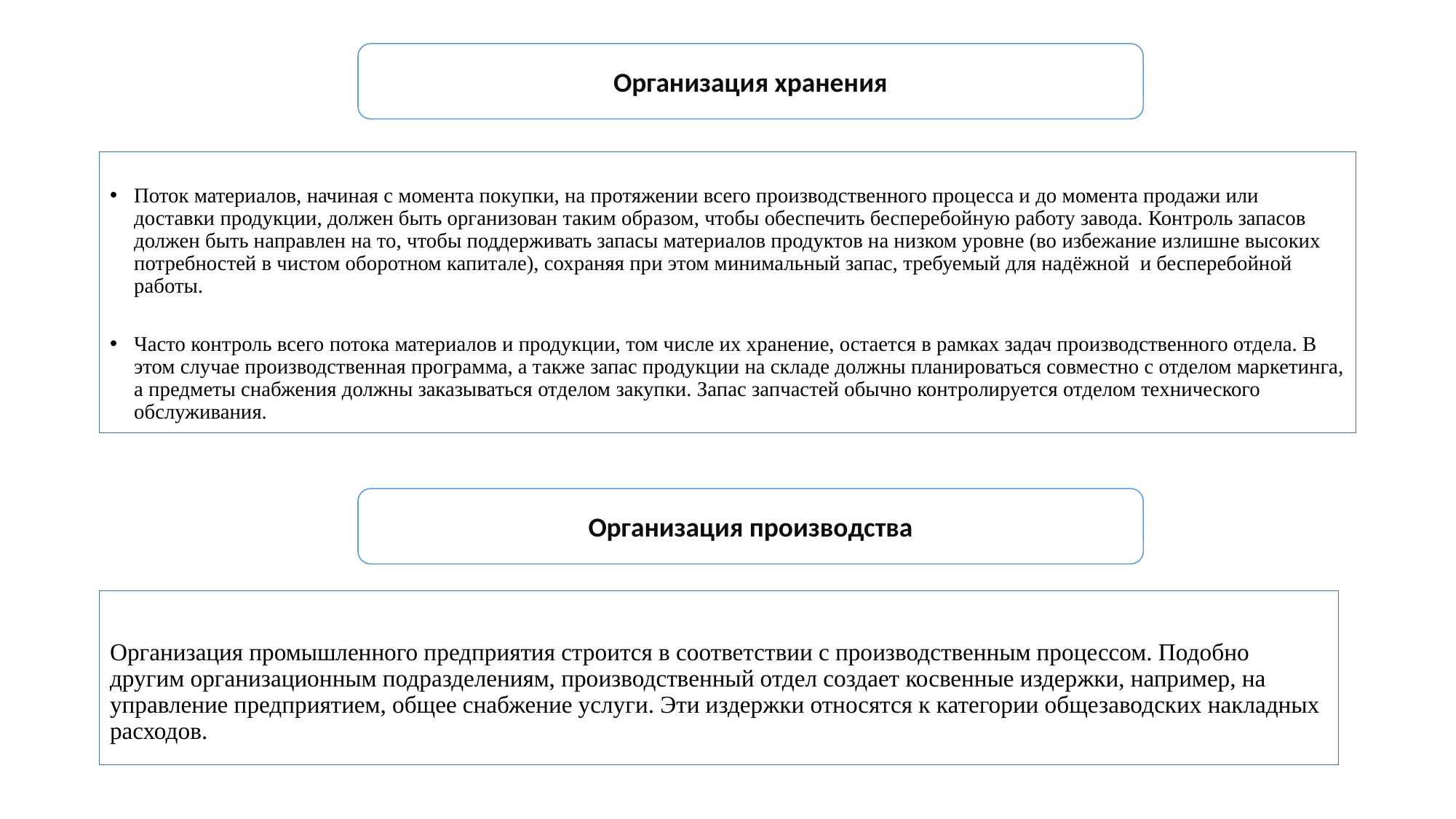

Организация хранения

Поток материалов, начиная с момента покупки, на протяжении всего производственного процесса и до момента продажи или доставки продукции, должен быть организован таким образом, чтобы обеспечить бесперебойную работу завода. Контроль запасов должен быть направлен на то, чтобы поддерживать запасы материалов продуктов на низком уровне (во избежание излишне высоких потребностей в чистом оборотном капитале), сохраняя при этом минимальный запас, требуемый для надёжной  и бесперебойной работы.

Часто контроль всего потока материалов и продукции, том числе их хранение, остается в рамках задач производственного отдела. В этом случае производственная программа, а также запас продукции на складе должны планироваться совместно с отделом маркетинга, а предметы снабжения должны заказываться отделом закупки. Запас запчастей обычно контролируется отделом технического обслуживания.

Организация производства

Организация промышленного предприятия строится в соответствии с производственным процессом. Подобно другим организационным подразделениям, производственный отдел создает косвенные издержки, например, на управление предприятием, общее снабжение услуги. Эти издержки относятся к категории общезаводских накладных расходов.